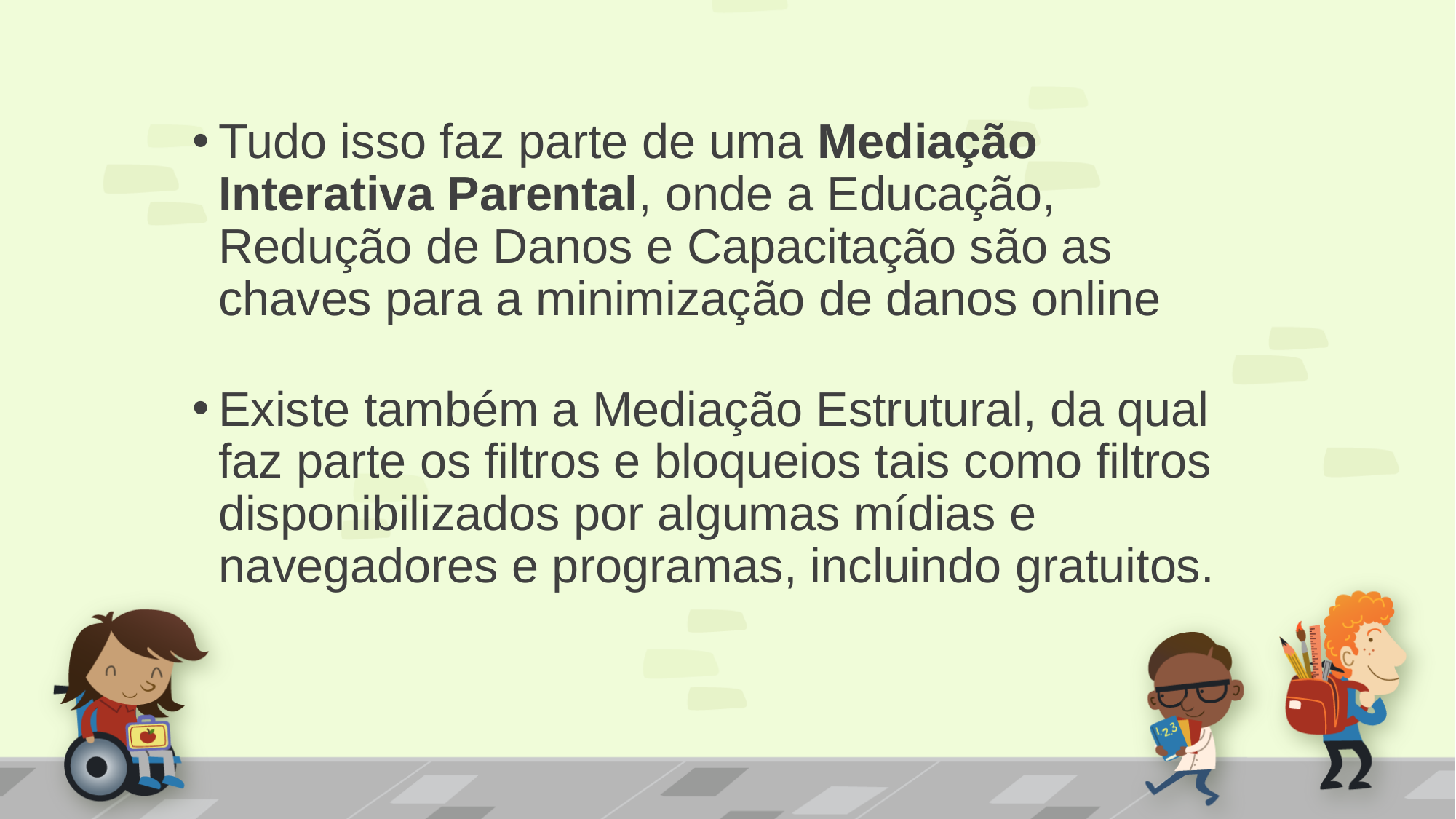

Tudo isso faz parte de uma Mediação Interativa Parental, onde a Educação, Redução de Danos e Capacitação são as chaves para a minimização de danos online

Existe também a Mediação Estrutural, da qual faz parte os filtros e bloqueios tais como filtros disponibilizados por algumas mídias e navegadores e programas, incluindo gratuitos.